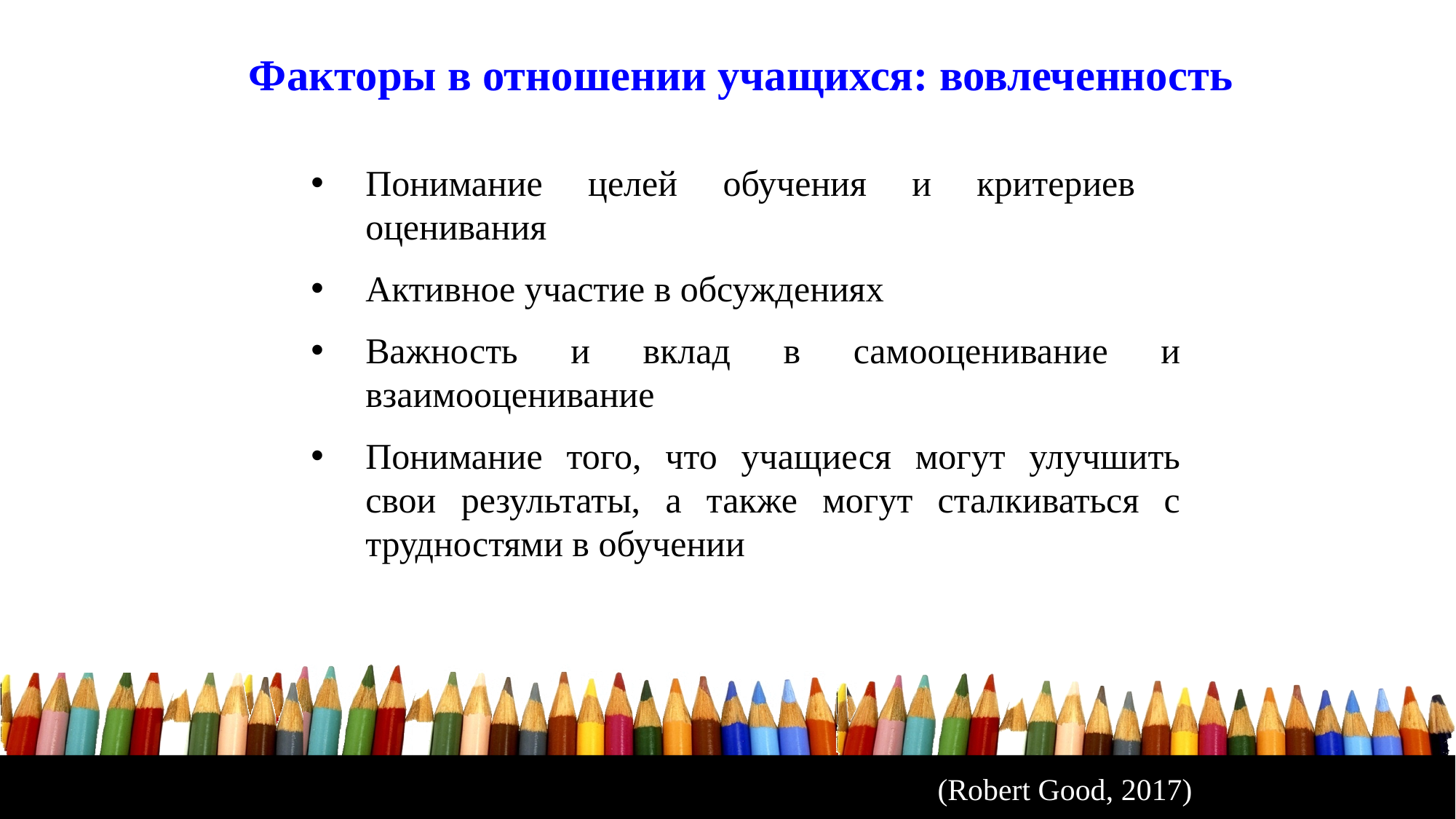

# Факторы в отношении учащихся: вовлеченность
Понимание целей обучения и критериев  оценивания
Активное участие в обсуждениях
Важность и вклад в самооценивание и взаимооценивание
Понимание того, что учащиеся могут улучшить свои результаты, а также могут сталкиваться с трудностями в обучении
(Robert Good, 2017)